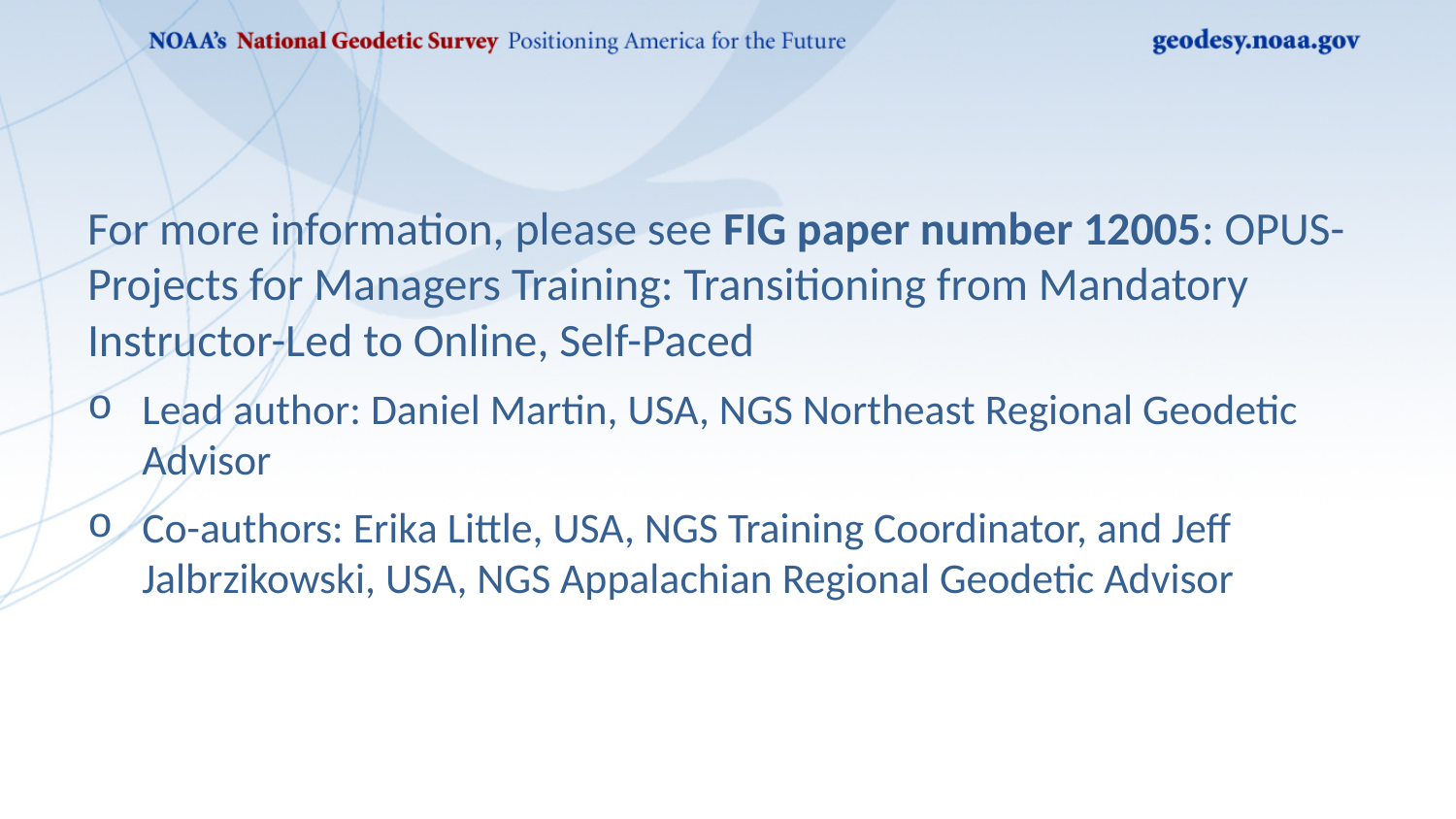

For more information, please see FIG paper number 12005: OPUS-Projects for Managers Training: Transitioning from Mandatory Instructor-Led to Online, Self-Paced
Lead author: Daniel Martin, USA, NGS Northeast Regional Geodetic Advisor
Co-authors: Erika Little, USA, NGS Training Coordinator, and Jeff Jalbrzikowski, USA, NGS Appalachian Regional Geodetic Advisor